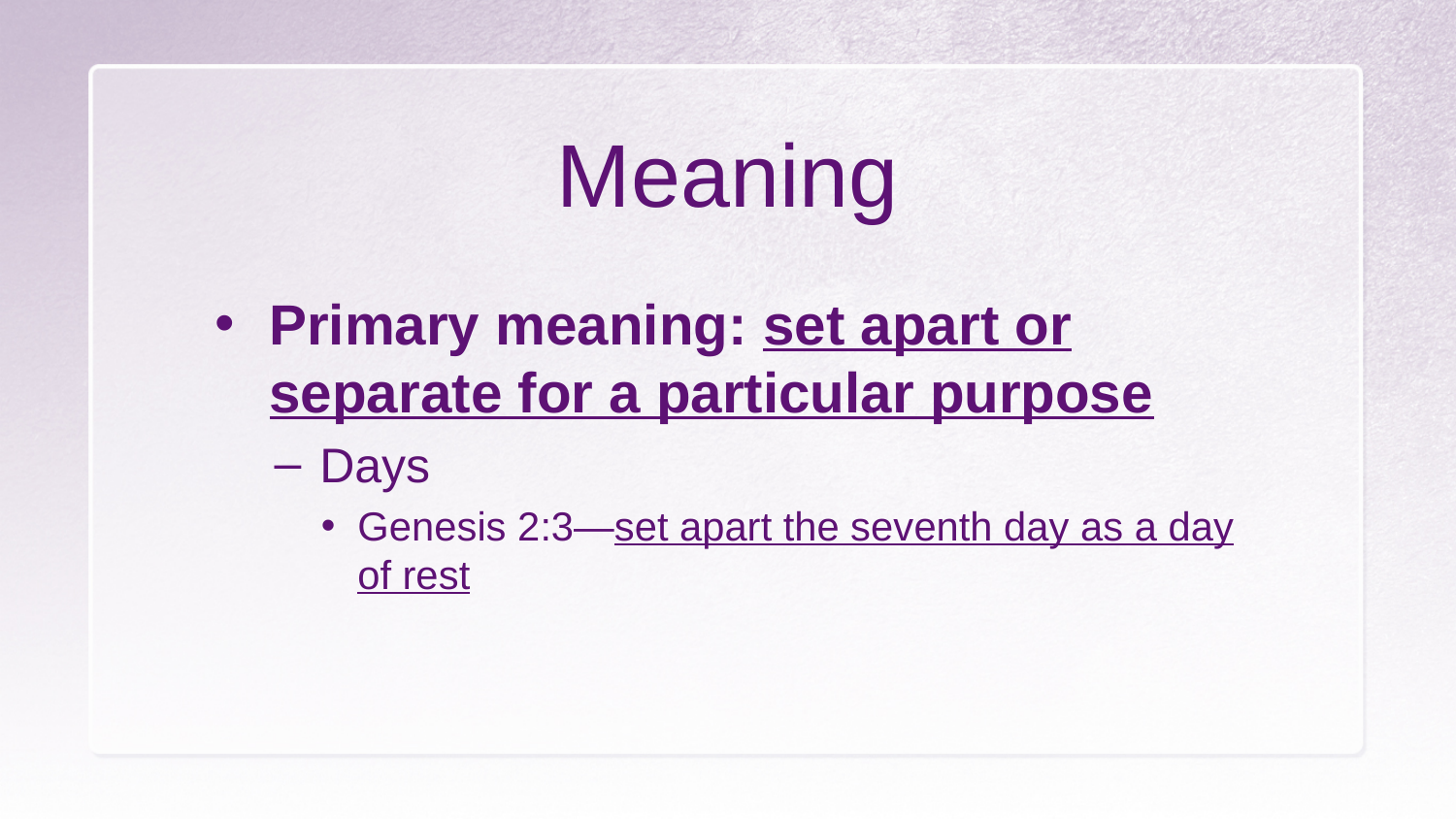

# Meaning
Primary meaning: set apart or separate for a particular purpose
Days
Genesis 2:3—set apart the seventh day as a day of rest